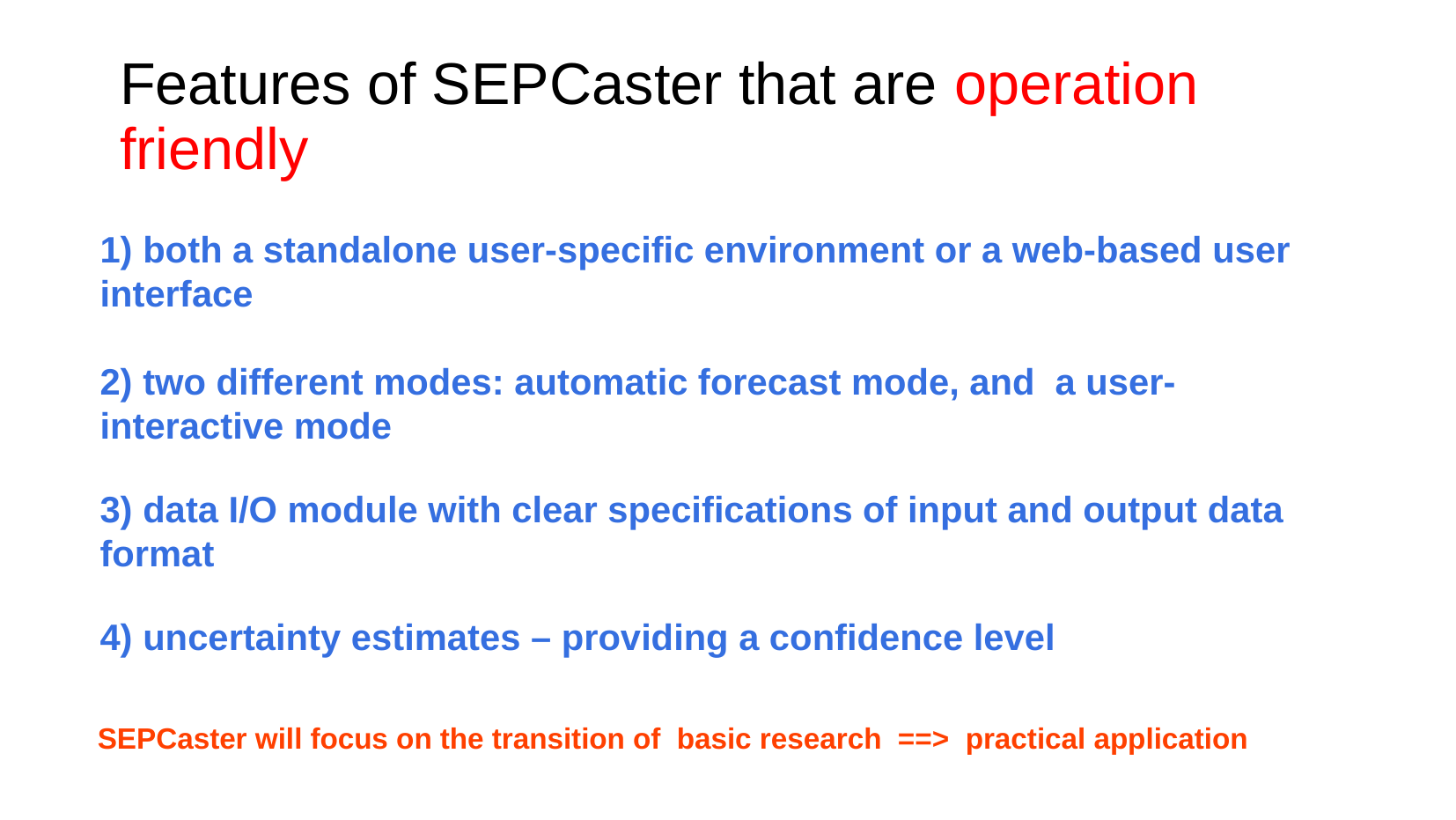

Features of SEPCaster that are operation friendly
1) both a standalone user-specific environment or a web-based user interface

2) two different modes: automatic forecast mode, and  a user-interactive mode

3) data I/O module with clear specifications of input and output data format

4) uncertainty estimates – providing a confidence level
SEPCaster will focus on the transition of  basic research  ==>  practical application